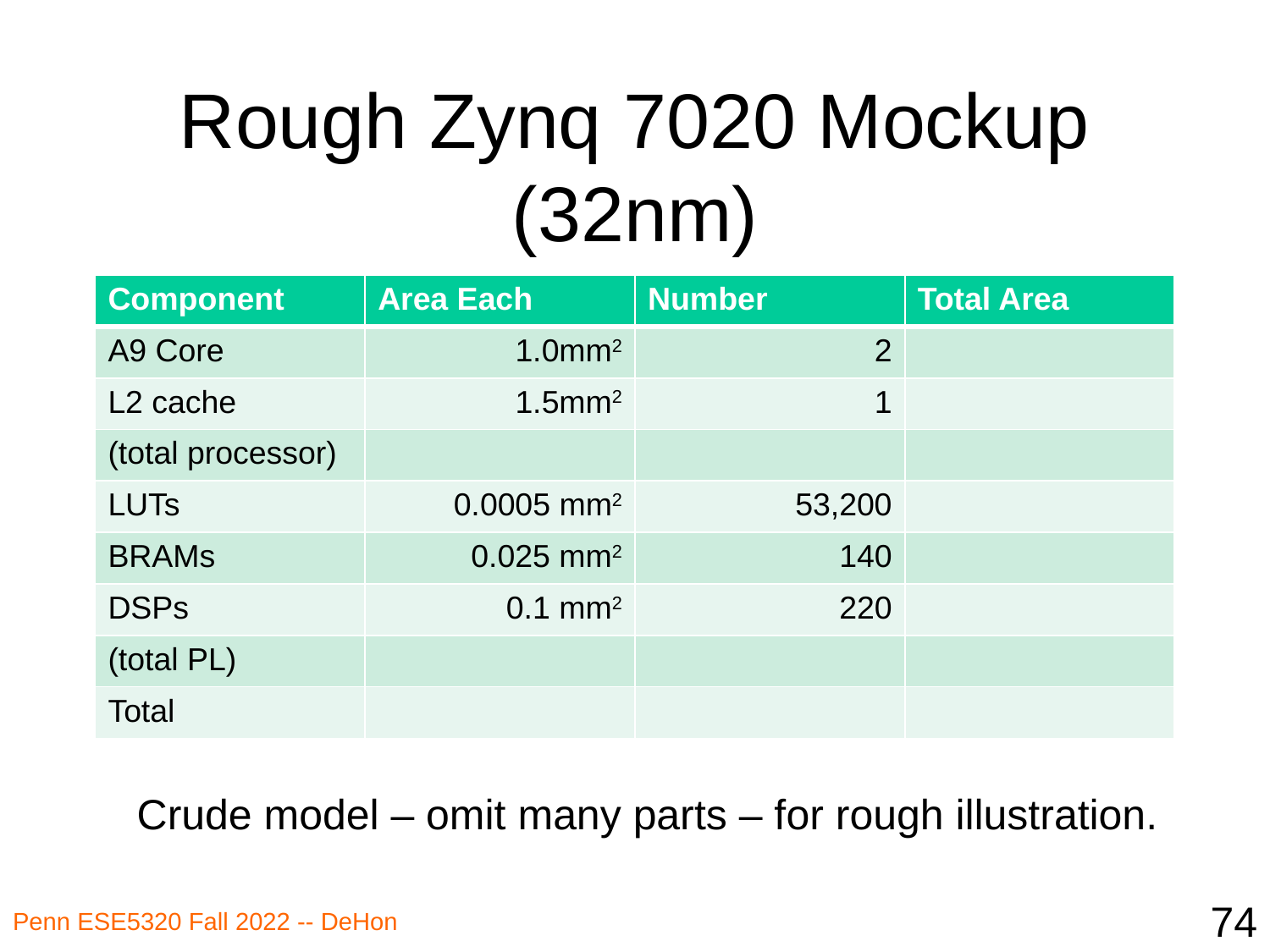

# Rough Zynq 7020 Mockup (32nm)
| Component | Area Each | Number | Total Area |
| --- | --- | --- | --- |
| A9 Core | 1.0mm2 | 2 |  |
| L2 cache | 1.5mm2 | 1 |  |
| (total processor) |  |  |  |
| LUTs | 0.0005 mm2 | 53,200 |  |
| BRAMs | 0.025 mm2 | 140 |  |
| DSPs | 0.1 mm2 | 220 |  |
| (total PL) |  |  |  |
| Total |  |  |  |
Crude model – omit many parts – for rough illustration.
74
Penn ESE5320 Fall 2022 -- DeHon